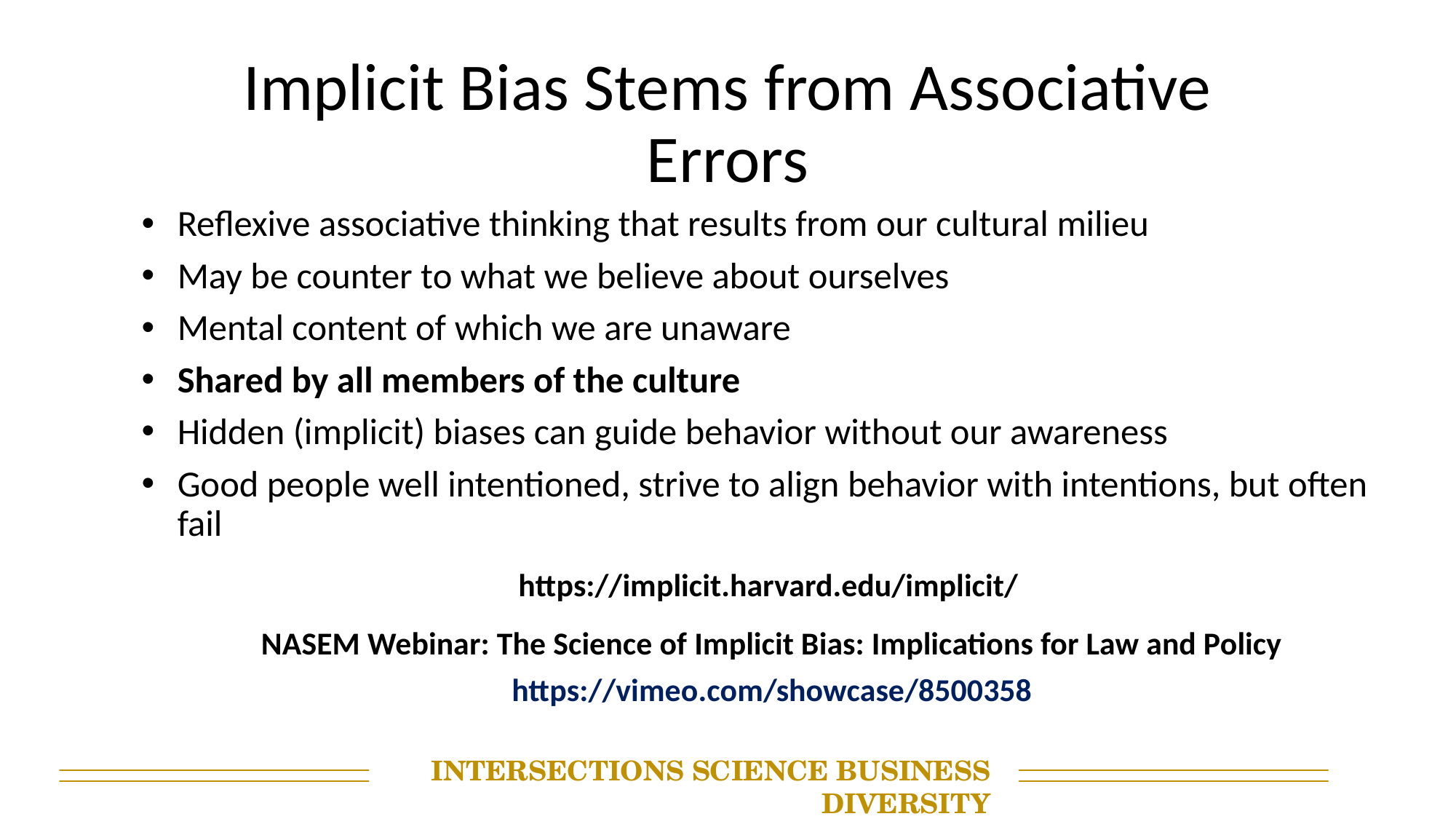

# Implicit Bias Stems from Associative Errors
Reflexive associative thinking that results from our cultural milieu
May be counter to what we believe about ourselves
Mental content of which we are unaware
Shared by all members of the culture
Hidden (implicit) biases can guide behavior without our awareness
Good people well intentioned, strive to align behavior with intentions, but often fail
https://implicit.harvard.edu/implicit/
NASEM Webinar: The Science of Implicit Bias: Implications for Law and Policy https://vimeo.com/showcase/8500358